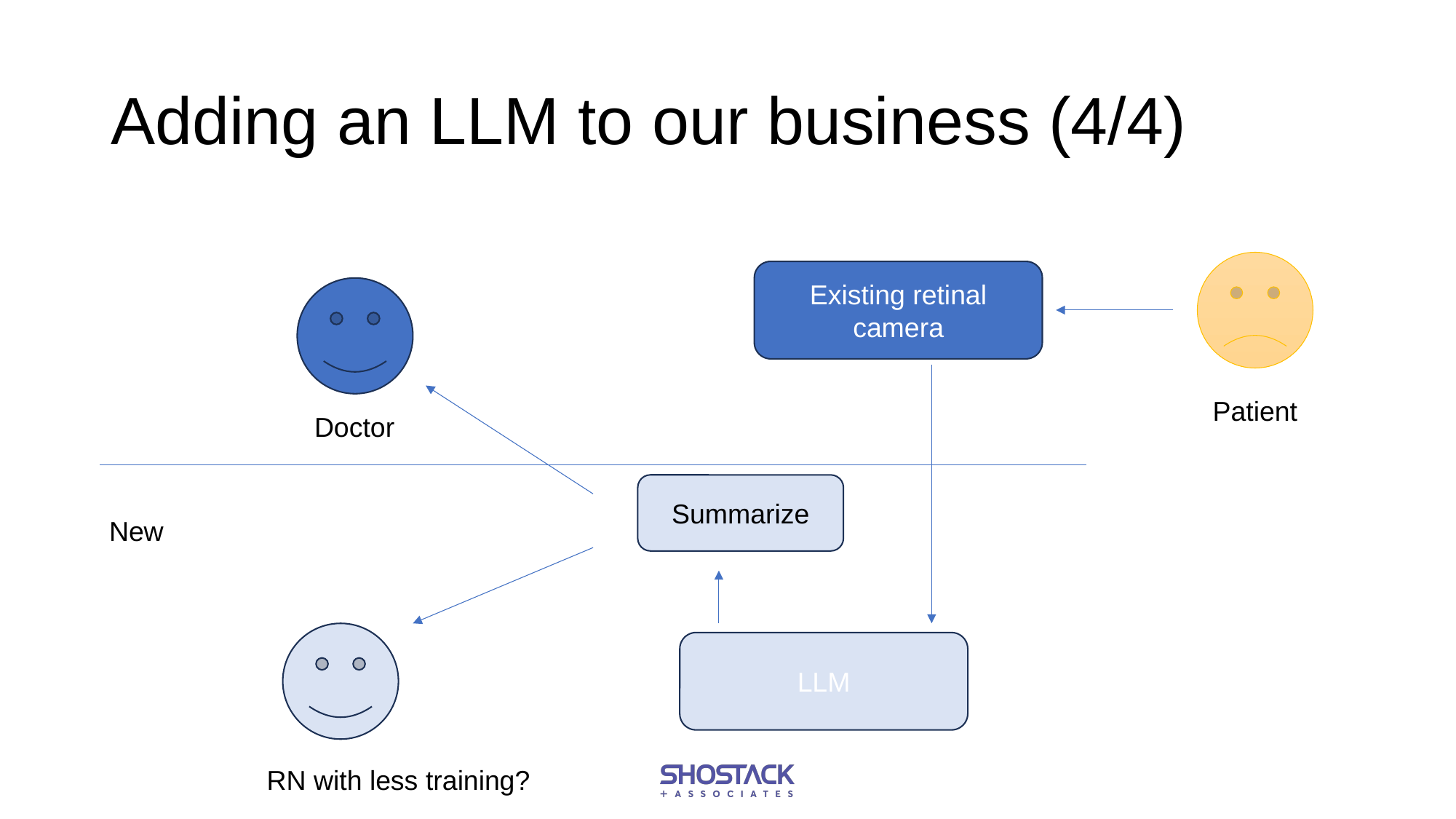

# Adding an LLM to our business (4/4)

Existing retinal camera

Patient
Doctor
Summarize
New

LLM
RN with less training?